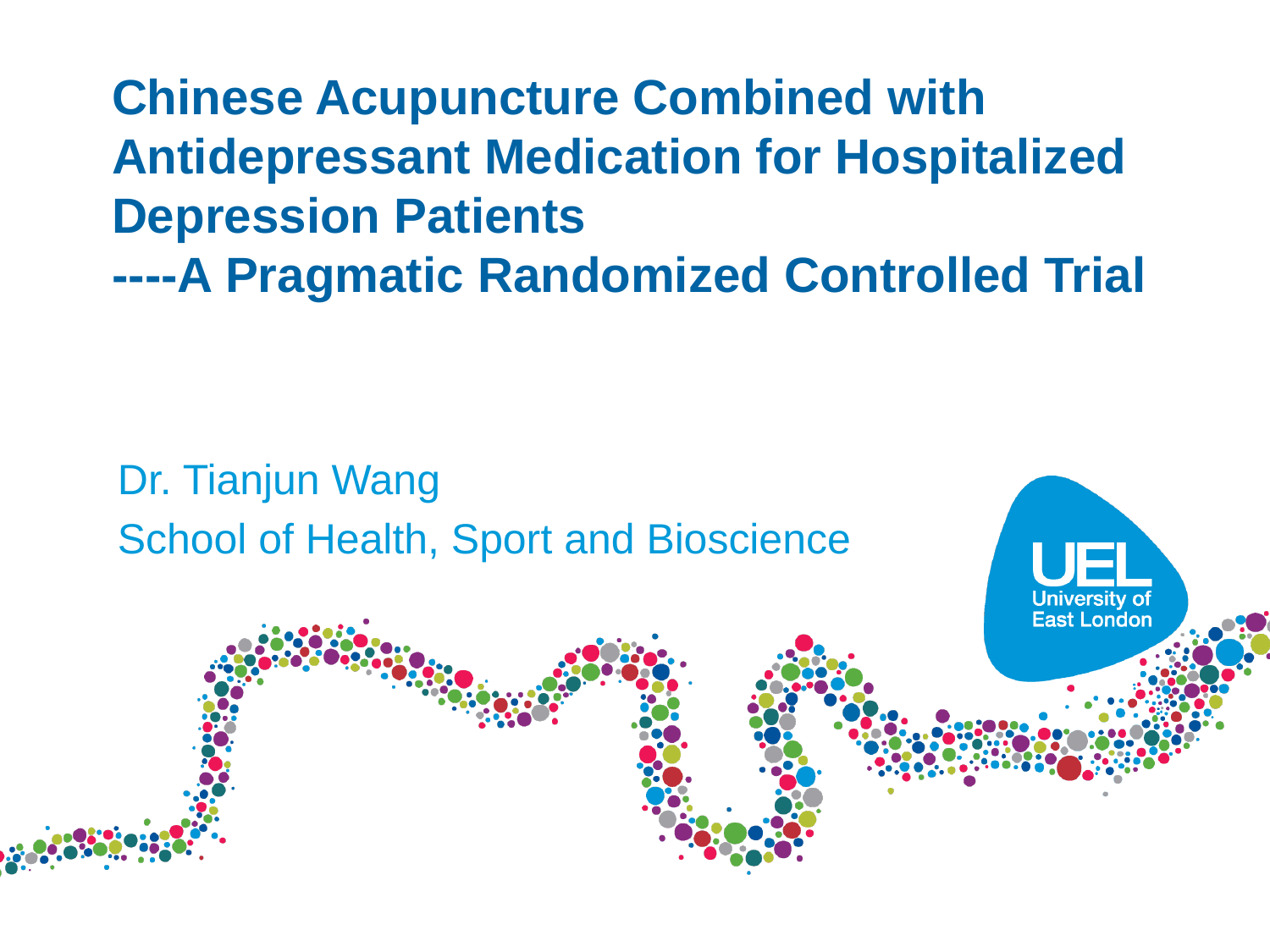

# Chinese Acupuncture Combined with Antidepressant Medication for Hospitalized Depression Patients ----A Pragmatic Randomized Controlled Trial
Dr. Tianjun Wang
School of Health, Sport and Bioscience